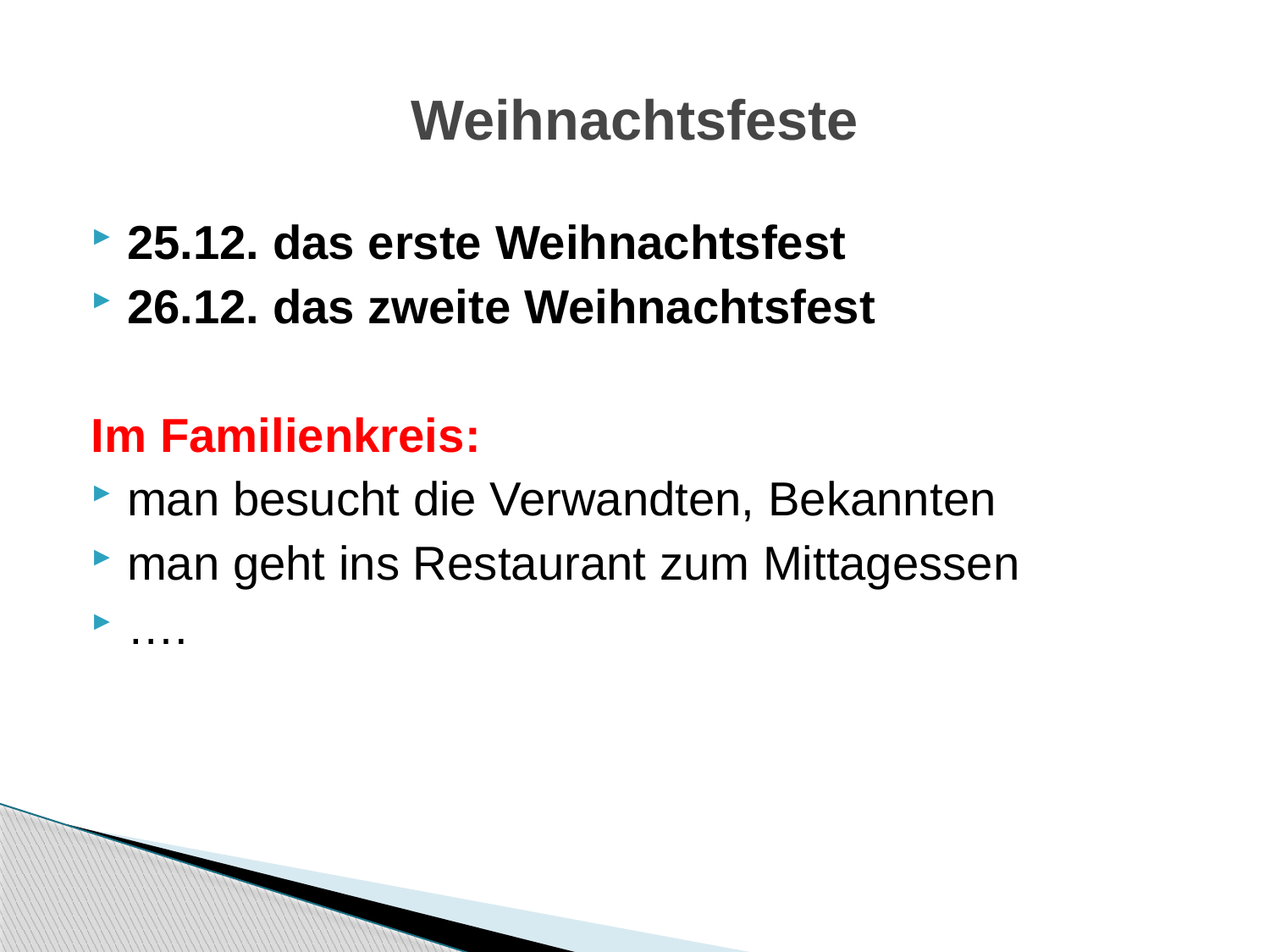

# Weihnachtsfeste
25.12. das erste Weihnachtsfest
26.12. das zweite Weihnachtsfest

Im Familienkreis:
man besucht die Verwandten, Bekannten
man geht ins Restaurant zum Mittagessen
….